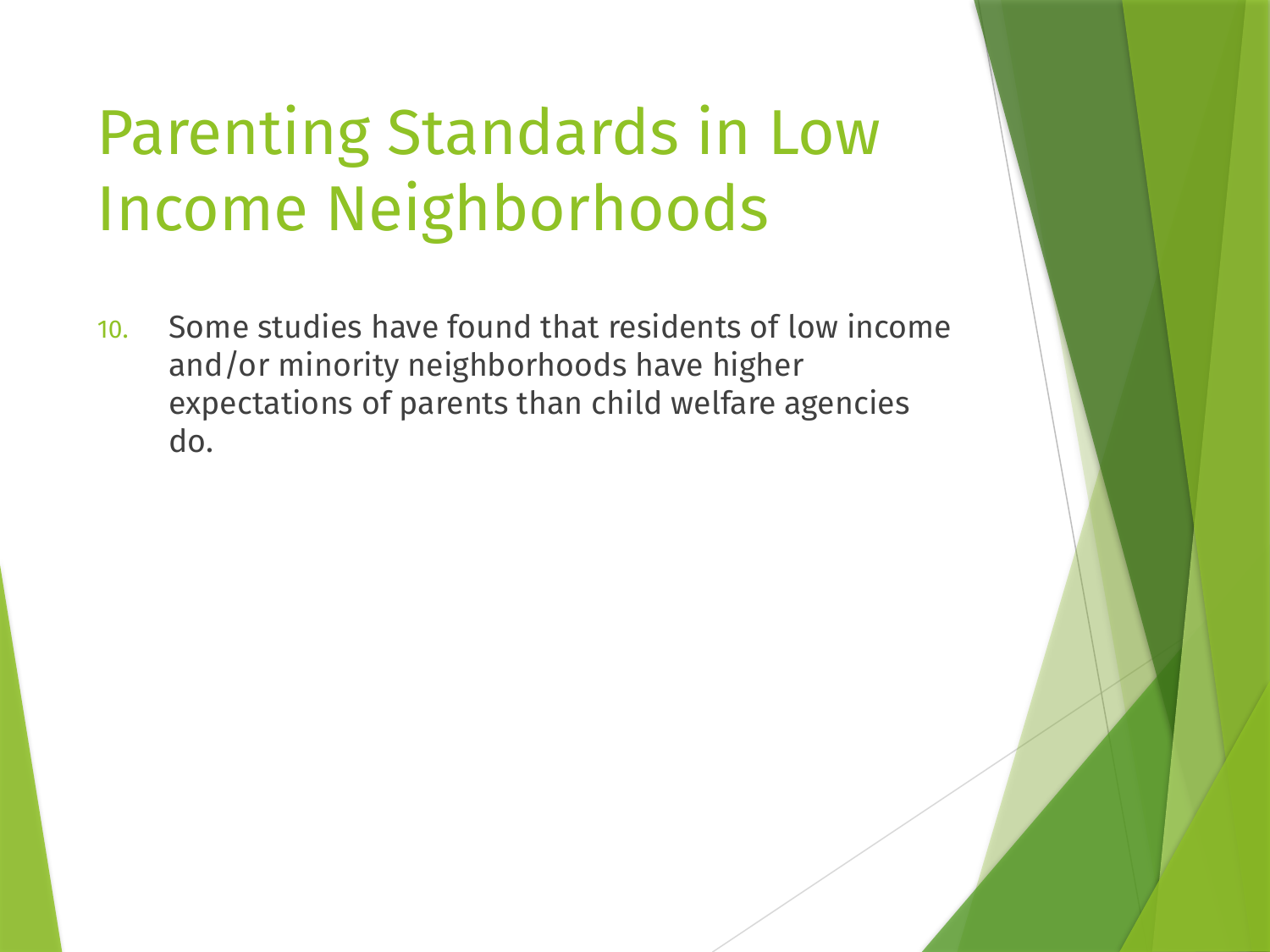

# Parenting Standards in Low Income Neighborhoods
Some studies have found that residents of low income and/or minority neighborhoods have higher expectations of parents than child welfare agencies do.